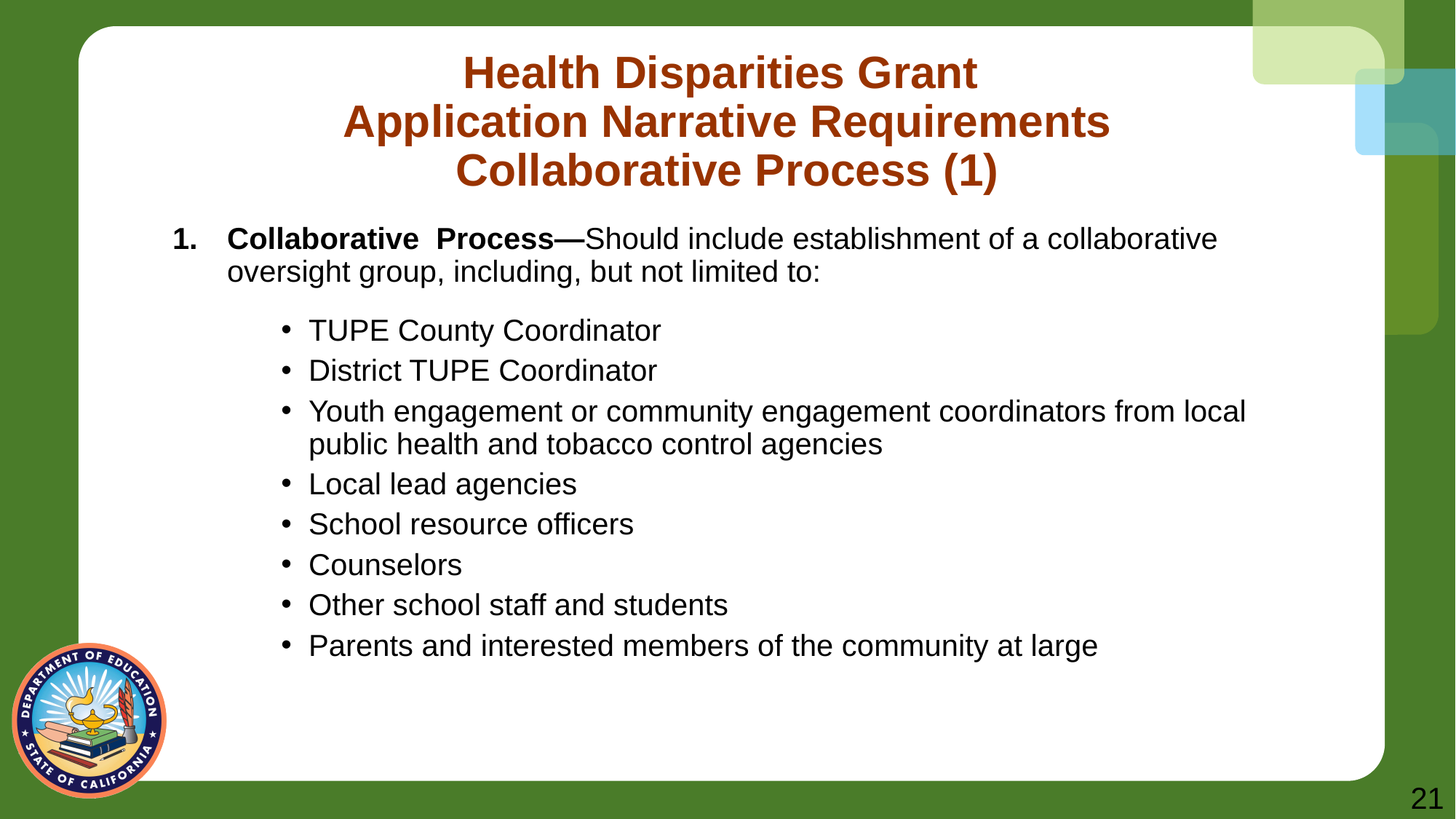

# Health Disparities Grant Application Narrative Requirements Collaborative Process (1)
Collaborative  Process—Should include establishment of a collaborative oversight group, including, but not limited to:
TUPE County Coordinator
District TUPE Coordinator
Youth engagement or community engagement coordinators from local public health and tobacco control agencies
Local lead agencies
School resource officers
Counselors
Other school staff and students
Parents and interested members of the community at large

21